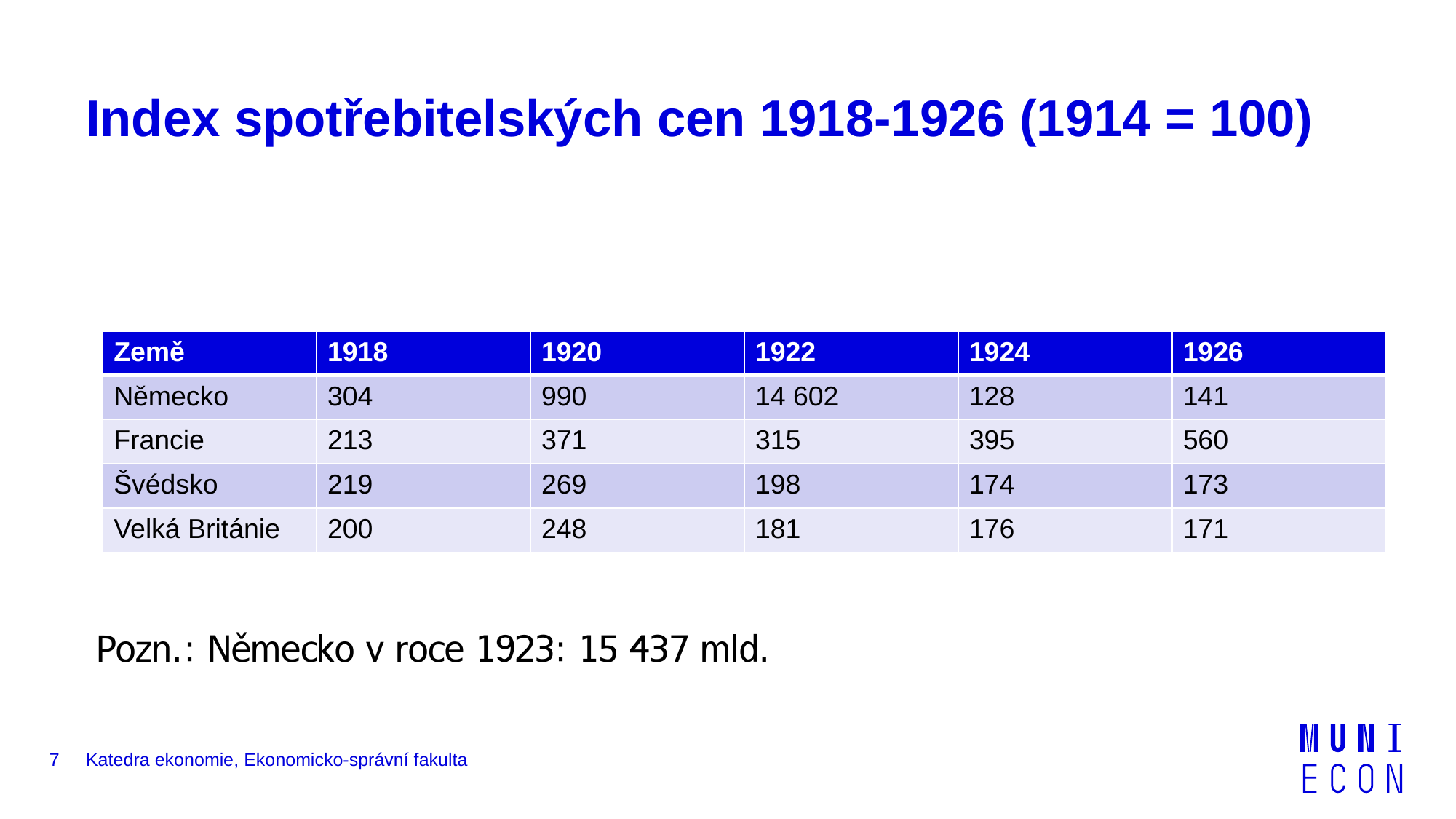

# Index spotřebitelských cen 1918-1926 (1914 = 100)
| Země | 1918 | 1920 | 1922 | 1924 | 1926 |
| --- | --- | --- | --- | --- | --- |
| Německo | 304 | 990 | 14 602 | 128 | 141 |
| Francie | 213 | 371 | 315 | 395 | 560 |
| Švédsko | 219 | 269 | 198 | 174 | 173 |
| Velká Británie | 200 | 248 | 181 | 176 | 171 |
Pozn.: Německo v roce 1923: 15 437 mld.
7
Katedra ekonomie, Ekonomicko-správní fakulta